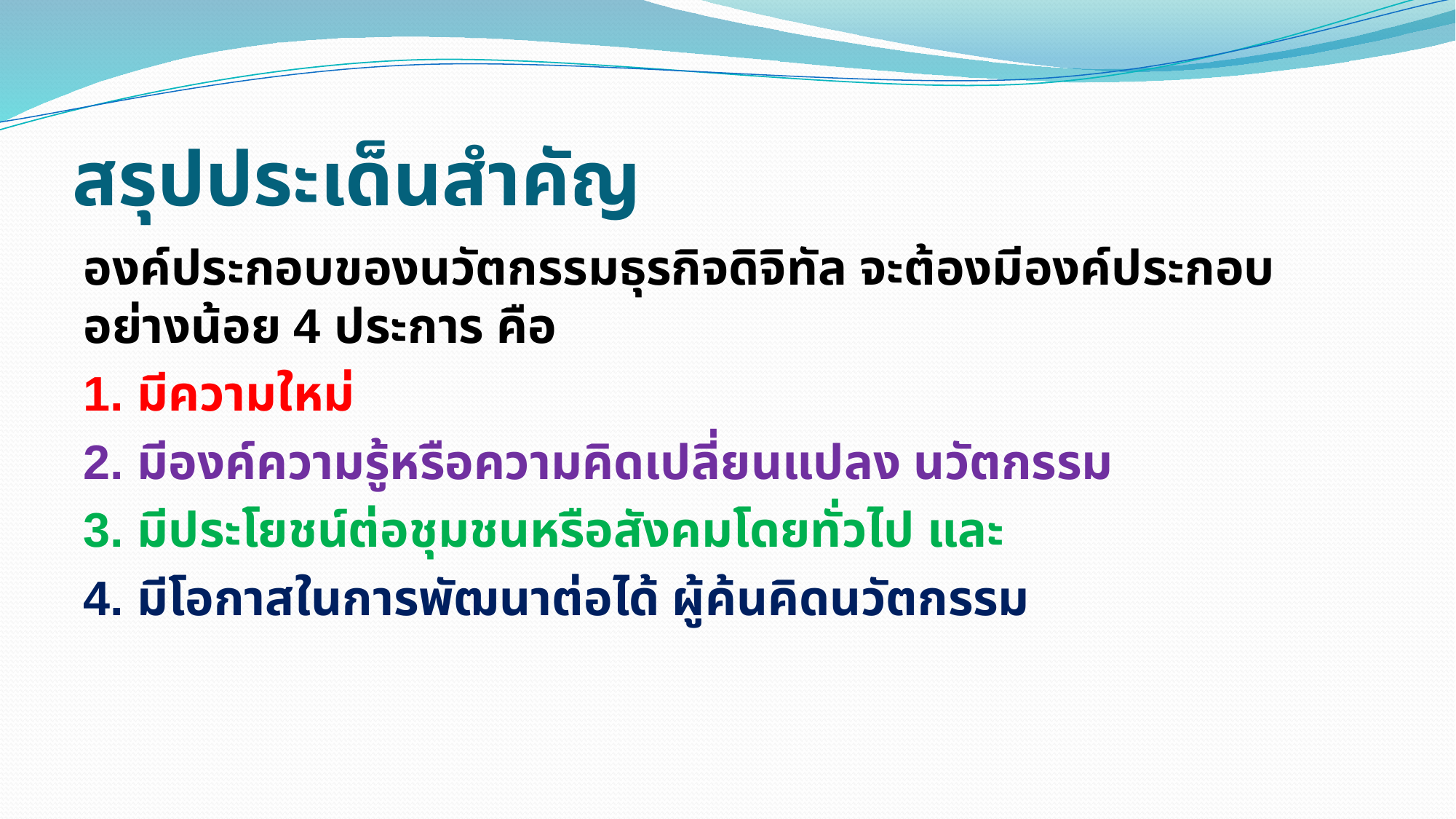

# สรุปประเด็นสำคัญ
องค์ประกอบของนวัตกรรมธุรกิจดิจิทัล จะต้องมีองค์ประกอบอย่างน้อย 4 ประการ คือ
1. มีความใหม่
2. มีองค์ความรู้หรือความคิดเปลี่ยนแปลง นวัตกรรม
3. มีประโยชน์ต่อชุมชนหรือสังคมโดยทั่วไป และ
4. มีโอกาสในการพัฒนาต่อได้ ผู้ค้นคิดนวัตกรรม